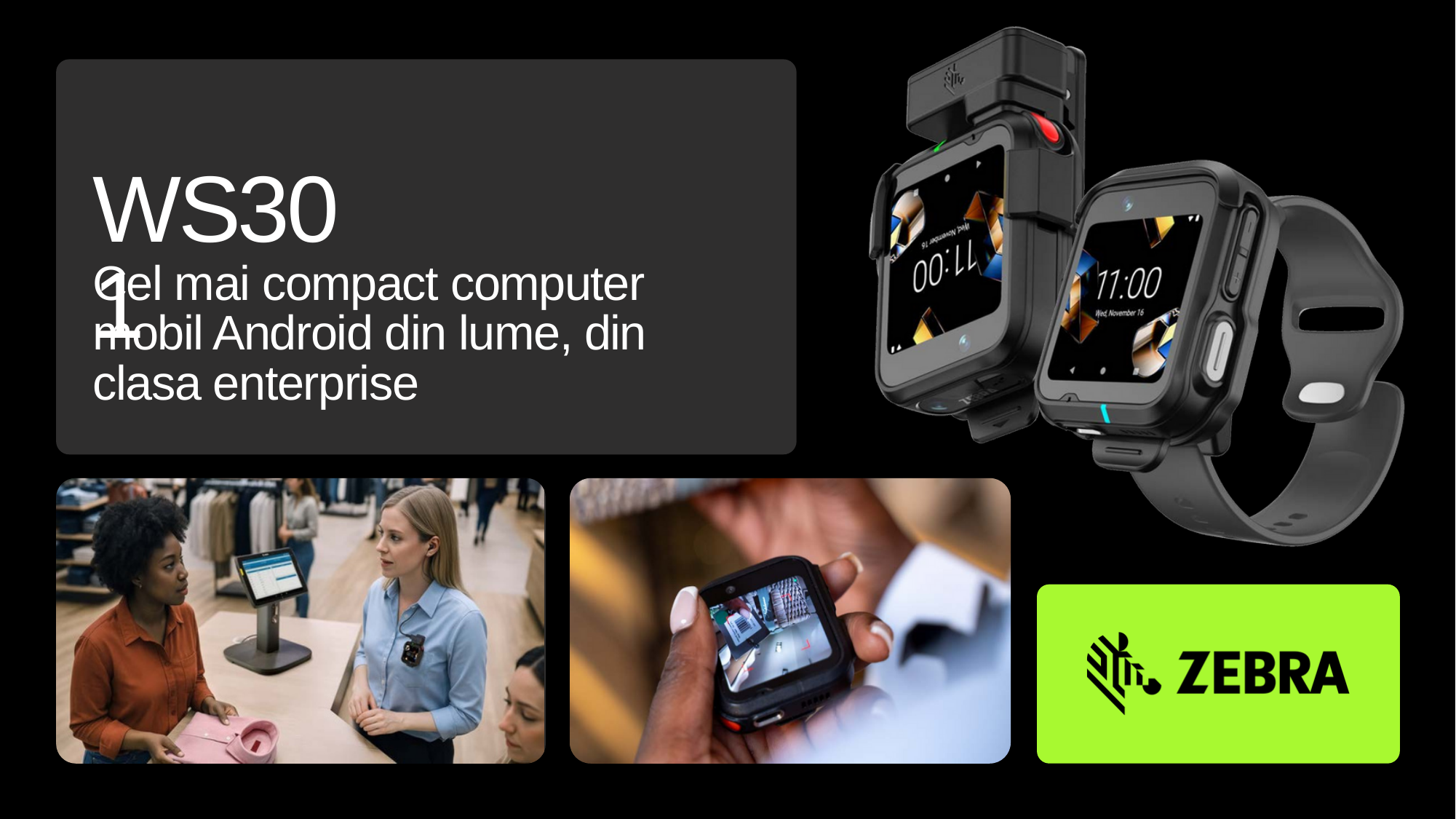

WS301

Cel mai compact computer mobil Android din lume, din clasa enterprise